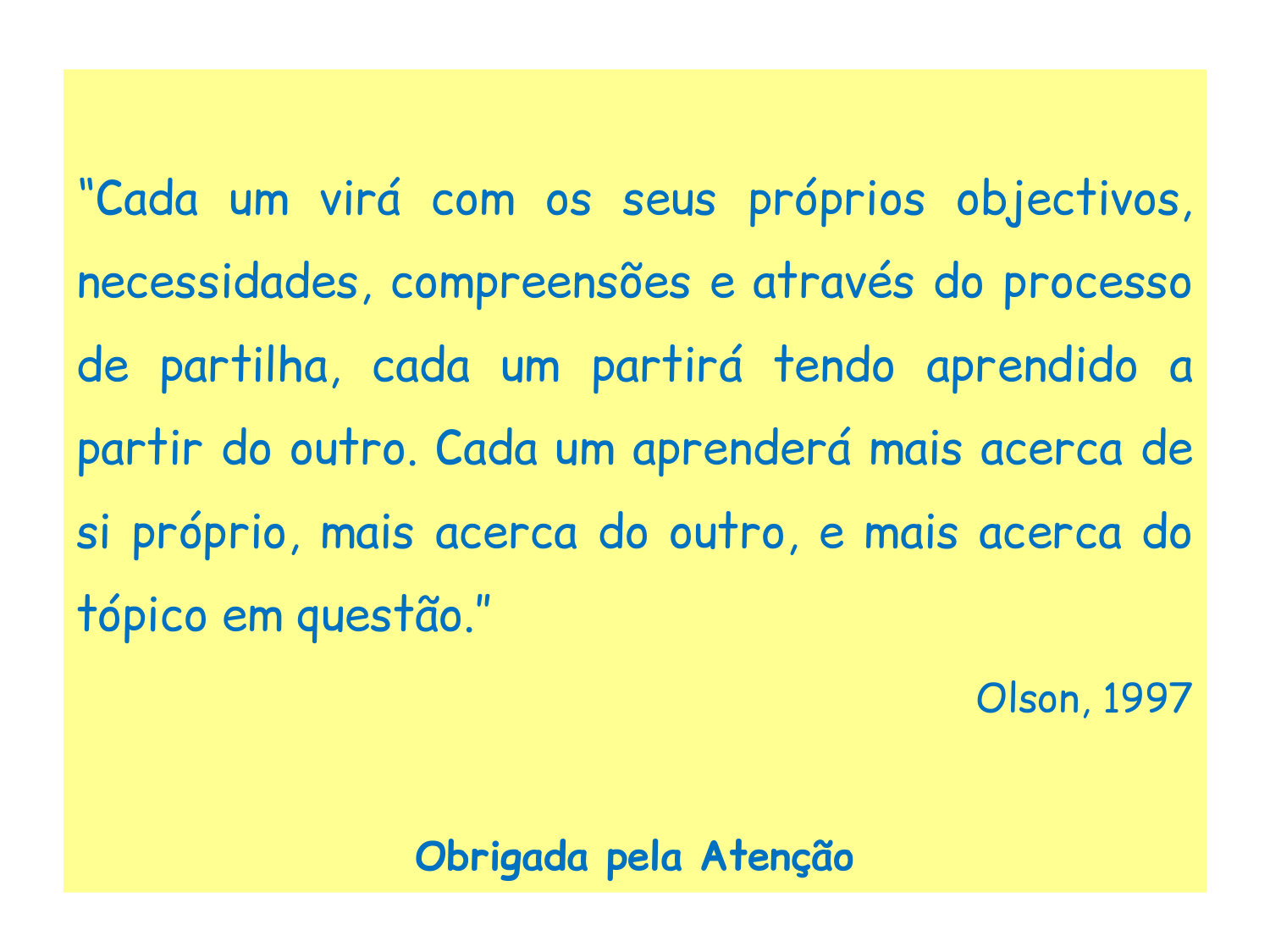

“Cada um virá com os seus próprios objectivos, necessidades, compreensões e através do processo de partilha, cada um partirá tendo aprendido a partir do outro. Cada um aprenderá mais acerca de si próprio, mais acerca do outro, e mais acerca do tópico em questão.”
Olson, 1997

Obrigada pela Atenção